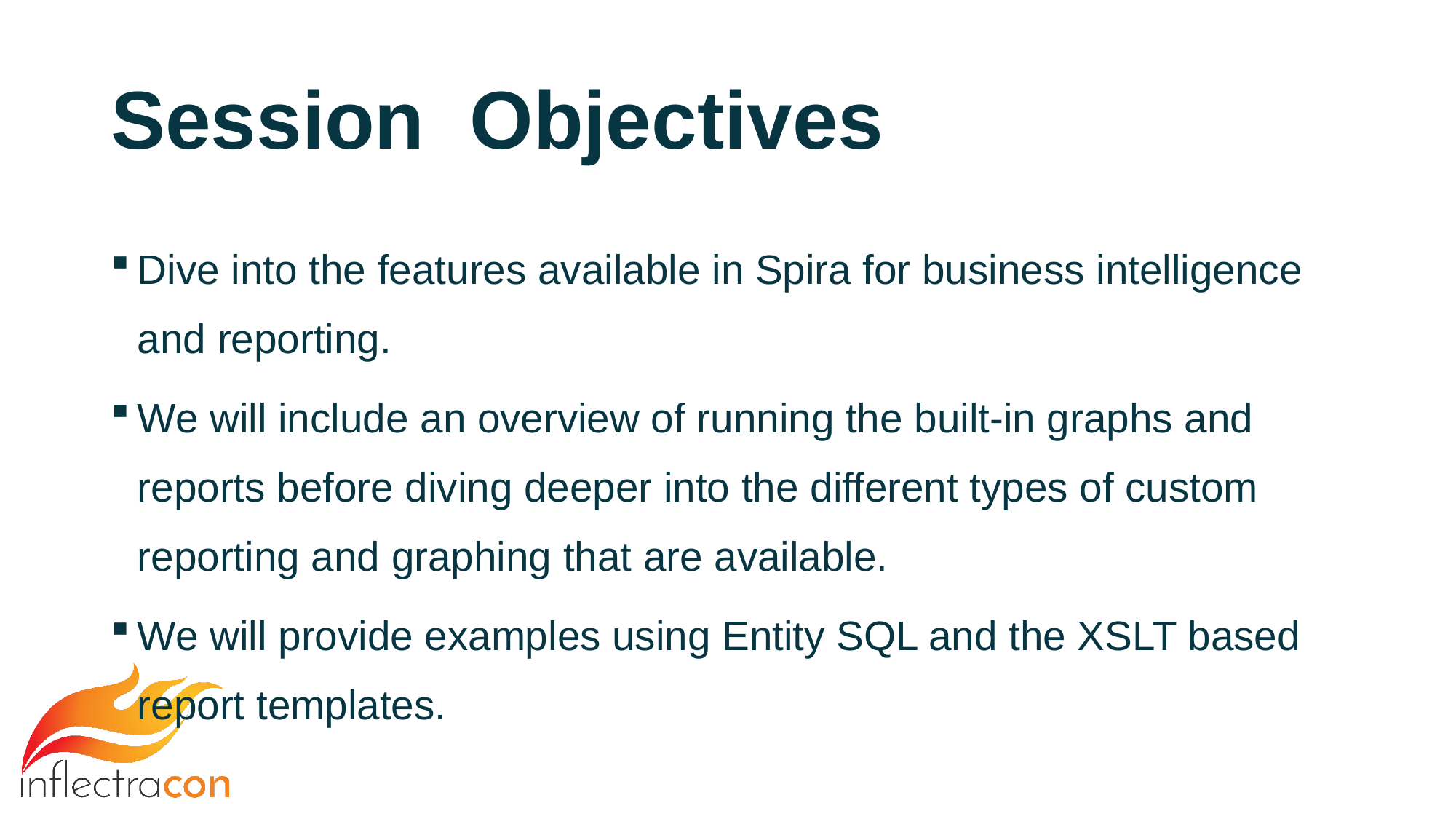

# Session  Objectives
Dive into the features available in Spira for business intelligence and reporting.
We will include an overview of running the built-in graphs and reports before diving deeper into the different types of custom reporting and graphing that are available.
We will provide examples using Entity SQL and the XSLT based report templates.